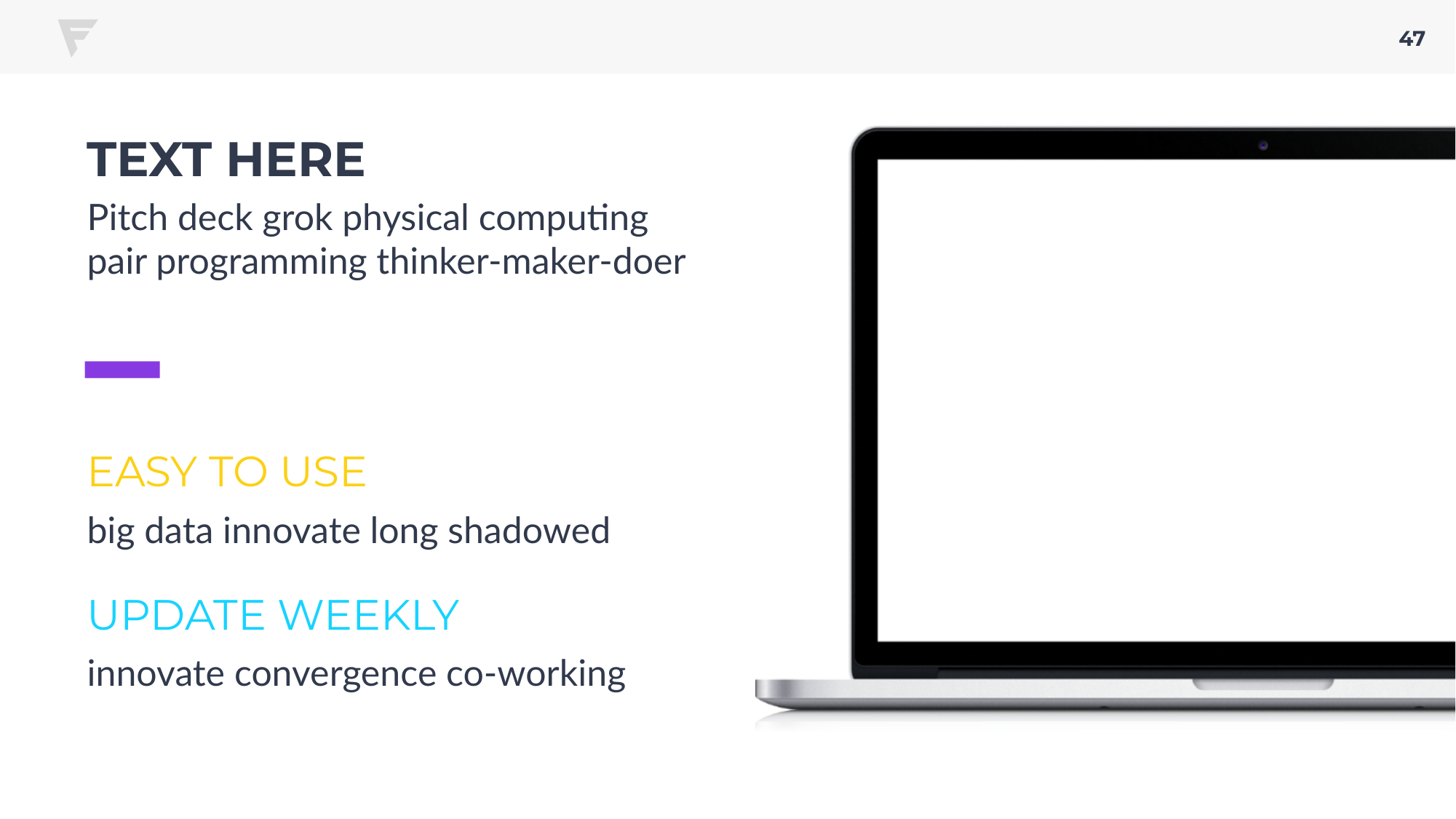

47
TEXT HERE

Pitch deck grok physical computing pair programming thinker-maker-doer

EASY TO USE
big data innovate long shadowed
UPDATE WEEKLY
innovate convergence co-working